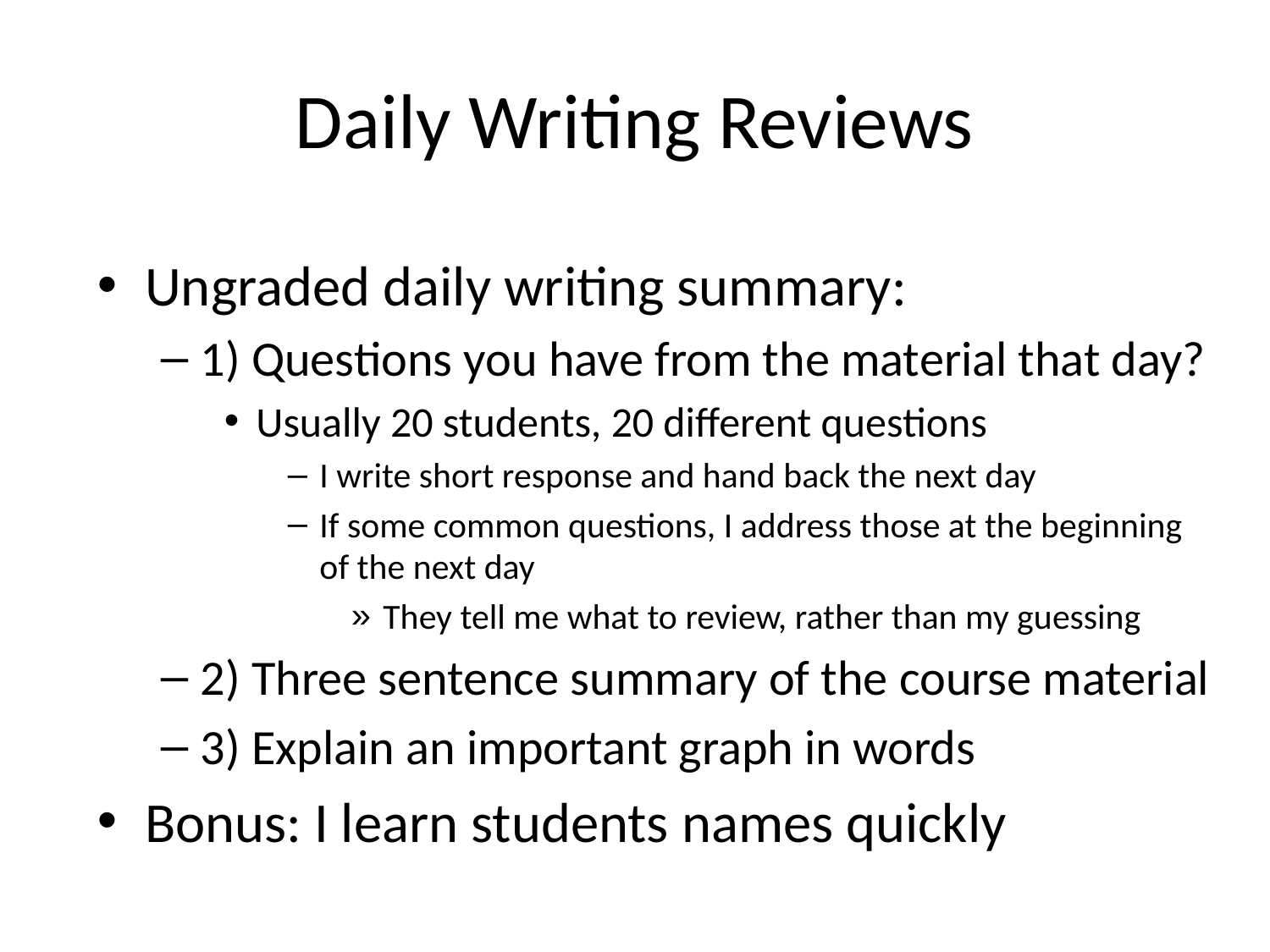

# Daily Writing Reviews

Ungraded daily writing summary:
1) Questions you have from the material that day?
Usually 20 students, 20 different questions
I write short response and hand back the next day
If some common questions, I address those at the beginning of the next day
They tell me what to review, rather than my guessing
2) Three sentence summary of the course material
3) Explain an important graph in words
Bonus: I learn students names quickly